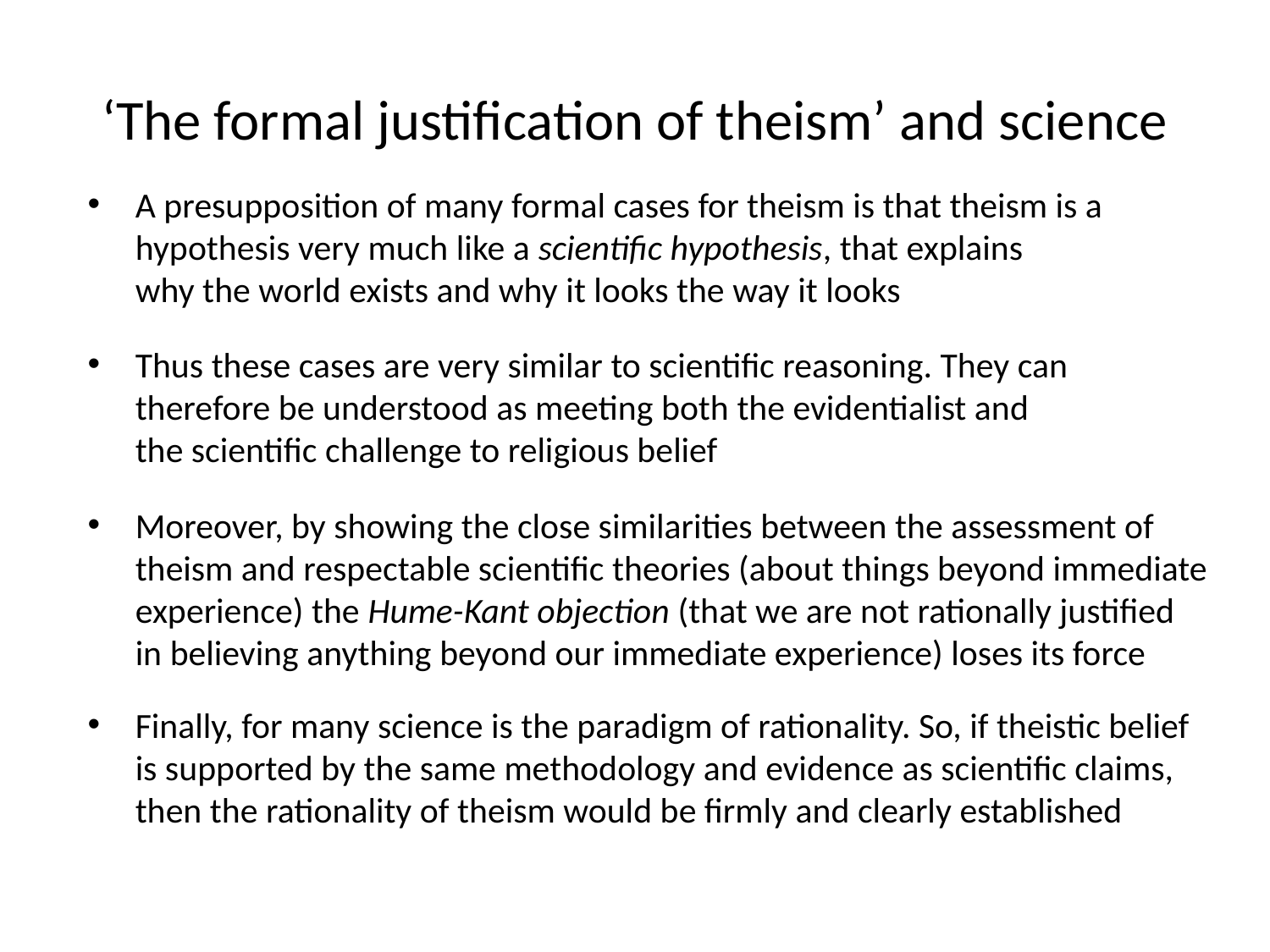

# ‘The formal justification of theism’ and science
A presupposition of many formal cases for theism is that theism is a hypothesis very much like a scientific hypothesis, that explains                         why the world exists and why it looks the way it looks
Thus these cases are very similar to scientific reasoning. They can       therefore be understood as meeting both the evidentialist and                      the scientific challenge to religious belief
Moreover, by showing the close similarities between the assessment of theism and respectable scientific theories (about things beyond immediate experience) the Hume-Kant objection (that we are not rationally justified        in believing anything beyond our immediate experience) loses its force
Finally, for many science is the paradigm of rationality. So, if theistic belief      is supported by the same methodology and evidence as scientific claims,      then the rationality of theism would be firmly and clearly established